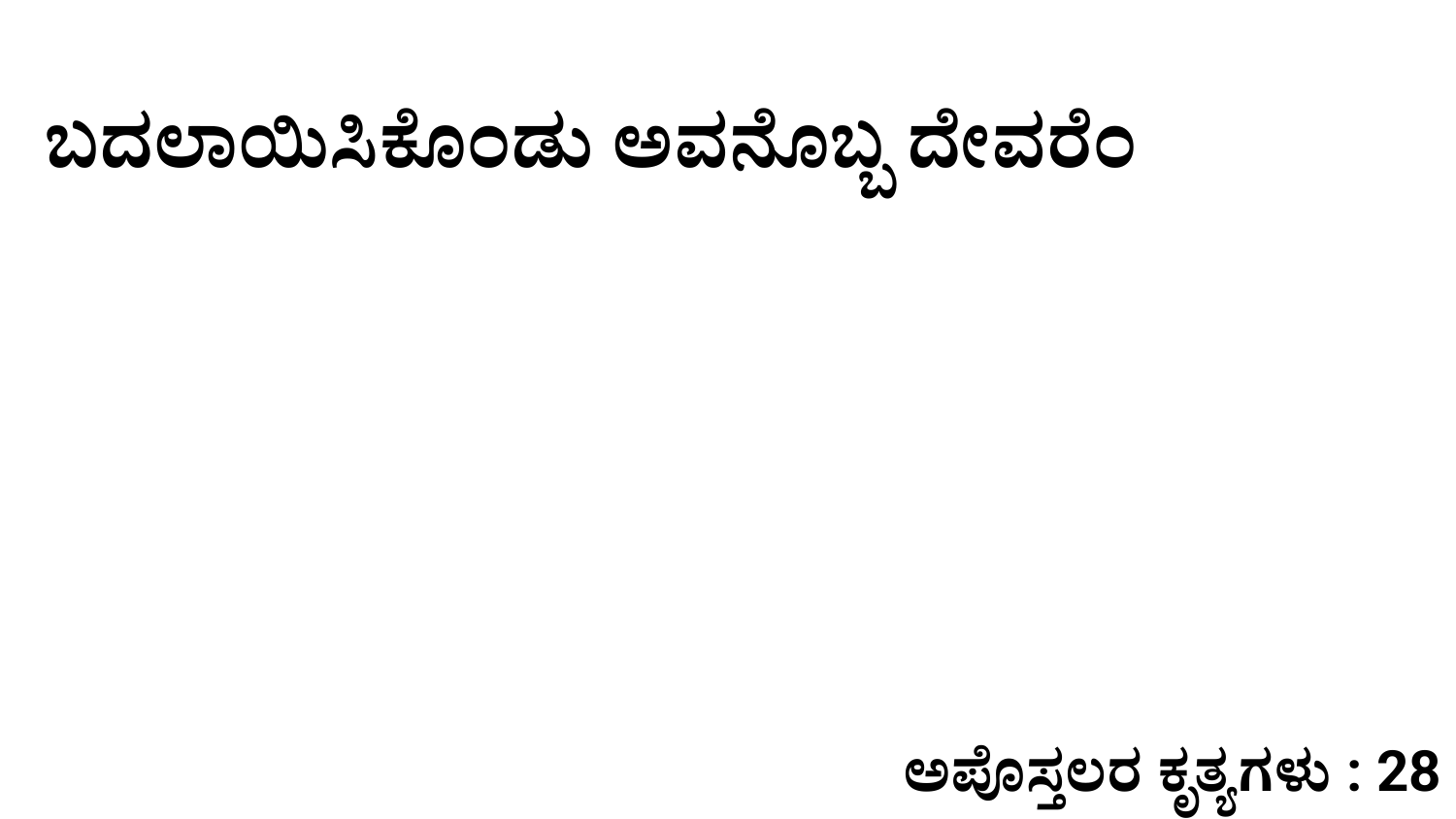

ಬದಲಾಯಿಸಿಕೊಂಡು ಅವನೊಬ್ಬ ದೇವರೆಂ
ಅಪೊಸ್ತಲರ ಕೃತ್ಯಗಳು : 28